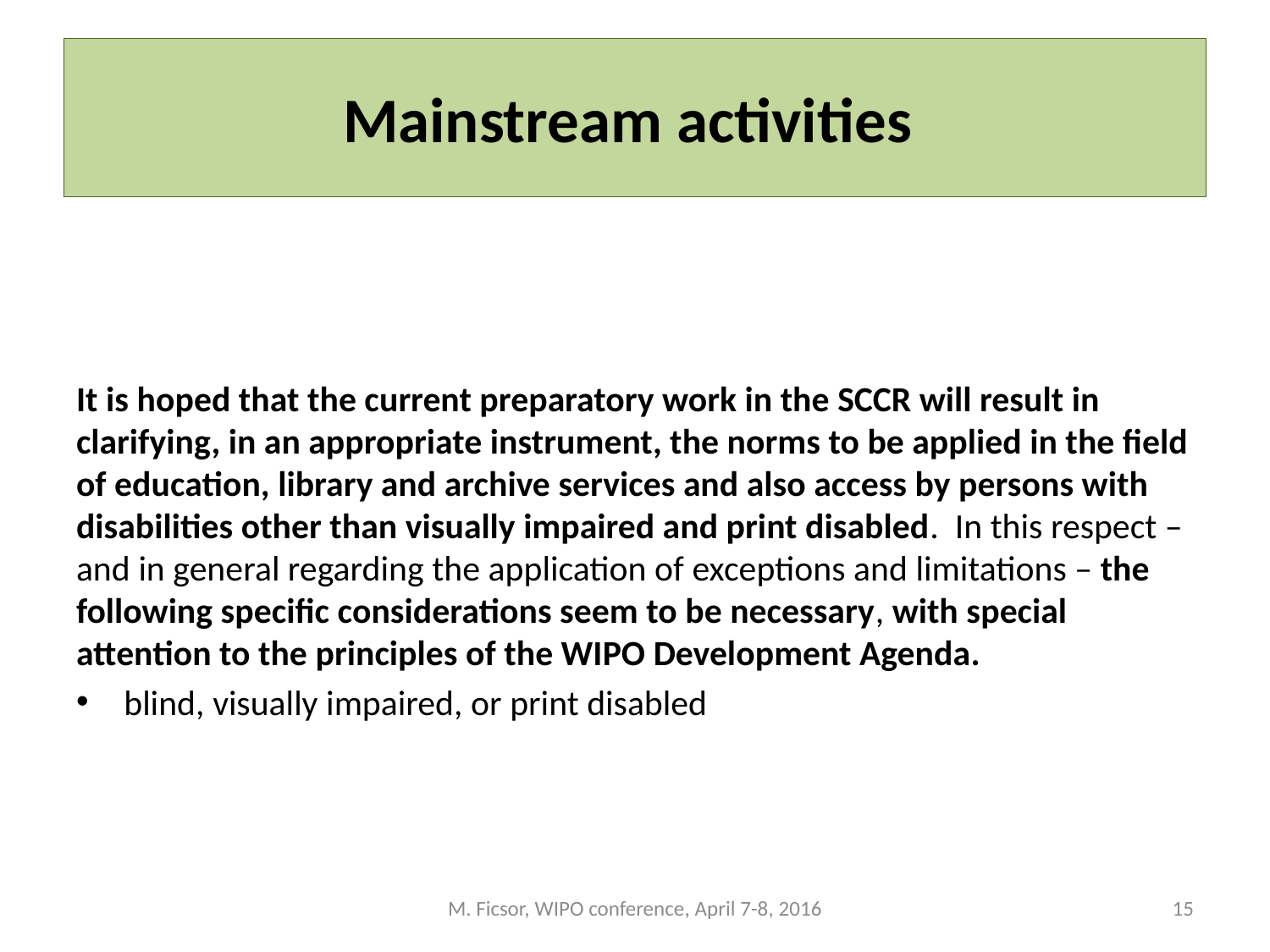

# Mainstream activities

It is hoped that the current preparatory work in the SCCR will result in clarifying, in an appropriate instrument, the norms to be applied in the field of education, library and archive services and also access by persons with disabilities other than visually impaired and print disabled.  In this respect – and in general regarding the application of exceptions and limitations – the following specific considerations seem to be necessary, with special attention to the principles of the WIPO Development Agenda.
blind, visually impaired, or print disabled

M. Ficsor, WIPO conference, April 7-8, 2016
15